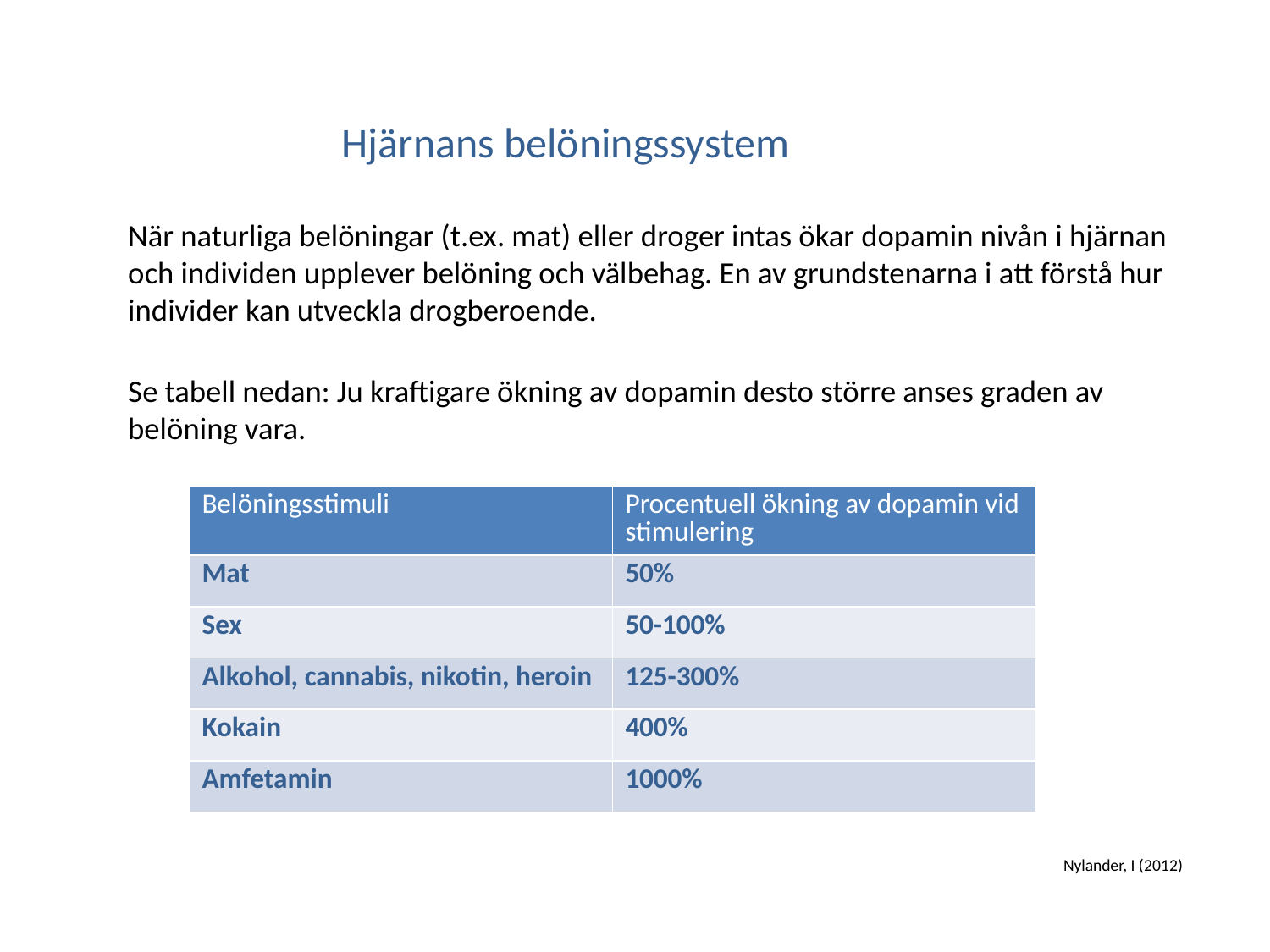

# Hjärnans belöningssystem
När naturliga belöningar (t.ex. mat) eller droger intas ökar dopamin nivån i hjärnan och individen upplever belöning och välbehag. En av grundstenarna i att förstå hur individer kan utveckla drogberoende.

Se tabell nedan: Ju kraftigare ökning av dopamin desto större anses graden av belöning vara.

Nylander, I (2012)
| Belöningsstimuli | Procentuell ökning av dopamin vid stimulering |
| --- | --- |
| Mat | 50% |
| Sex | 50-100% |
| Alkohol, cannabis, nikotin, heroin | 125-300% |
| Kokain | 400% |
| Amfetamin | 1000% |